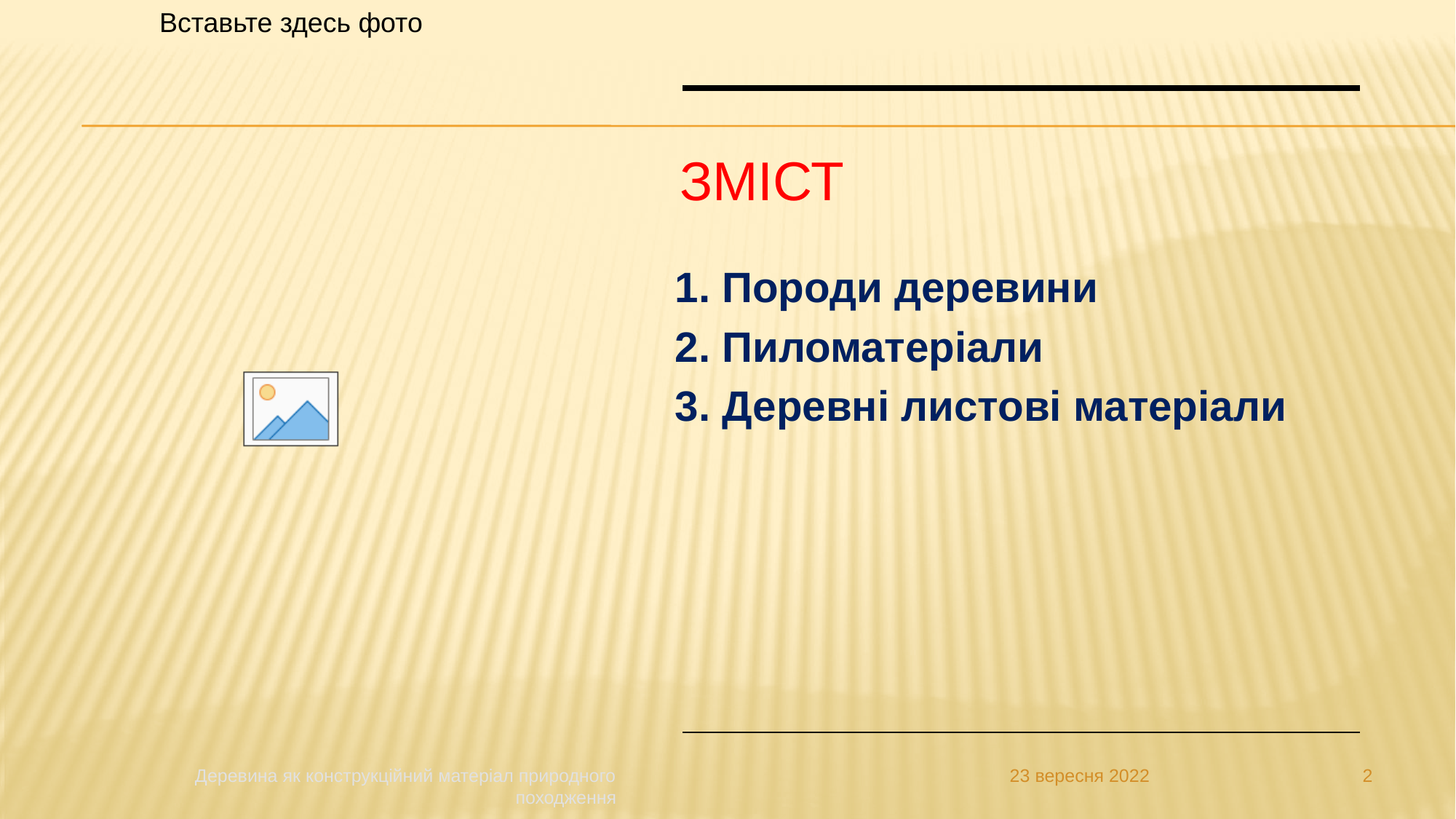

# Зміст
1. Породи деревини
2. Пиломатеріали
3. Деревні листові матеріали
Деревина як конструкційний матеріал природного походження
23 вересня 2022
2